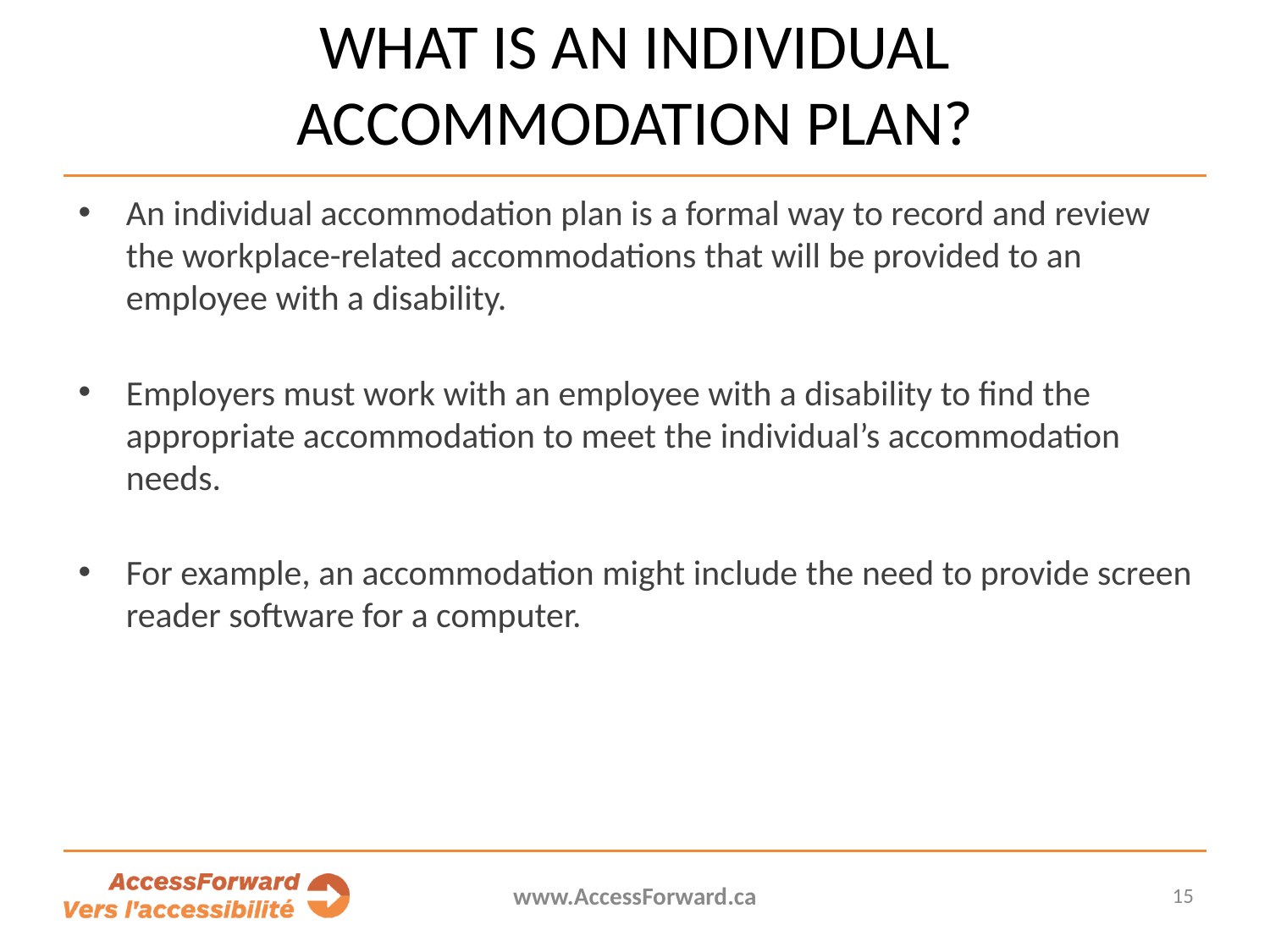

# What is an individual accommodation plan?
An individual accommodation plan is a formal way to record and review the workplace-related accommodations that will be provided to an employee with a disability.
Employers must work with an employee with a disability to find the appropriate accommodation to meet the individual’s accommodation needs.
For example, an accommodation might include the need to provide screen reader software for a computer.

www.AccessForward.ca
15